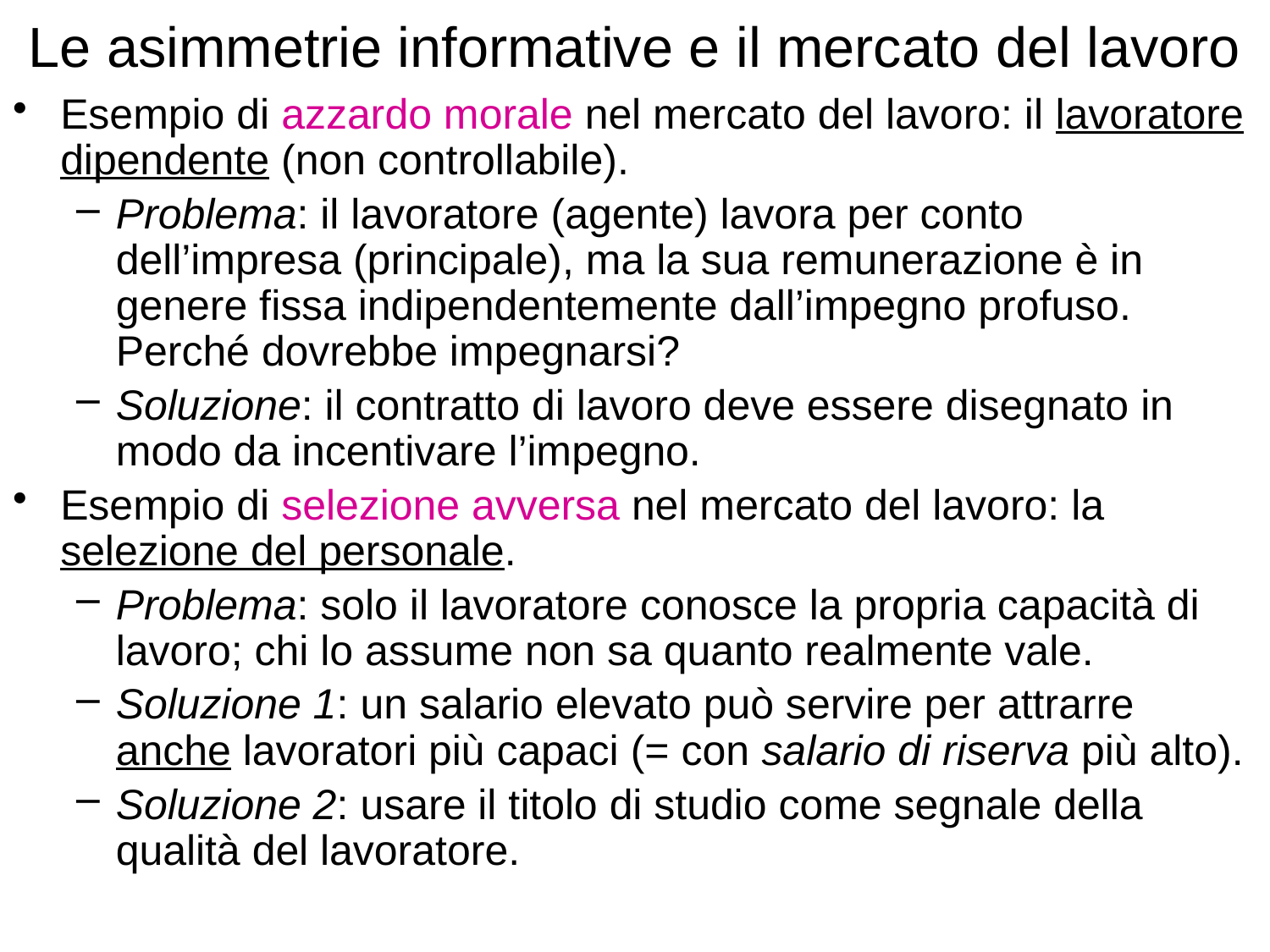

# Le asimmetrie informative e il mercato del lavoro
Esempio di azzardo morale nel mercato del lavoro: il lavoratore dipendente (non controllabile).
Problema: il lavoratore (agente) lavora per conto dell’impresa (principale), ma la sua remunerazione è in genere fissa indipendentemente dall’impegno profuso. Perché dovrebbe impegnarsi?
Soluzione: il contratto di lavoro deve essere disegnato in modo da incentivare l’impegno.
Esempio di selezione avversa nel mercato del lavoro: la selezione del personale.
Problema: solo il lavoratore conosce la propria capacità di lavoro; chi lo assume non sa quanto realmente vale.
Soluzione 1: un salario elevato può servire per attrarre anche lavoratori più capaci (= con salario di riserva più alto).
Soluzione 2: usare il titolo di studio come segnale della qualità del lavoratore.